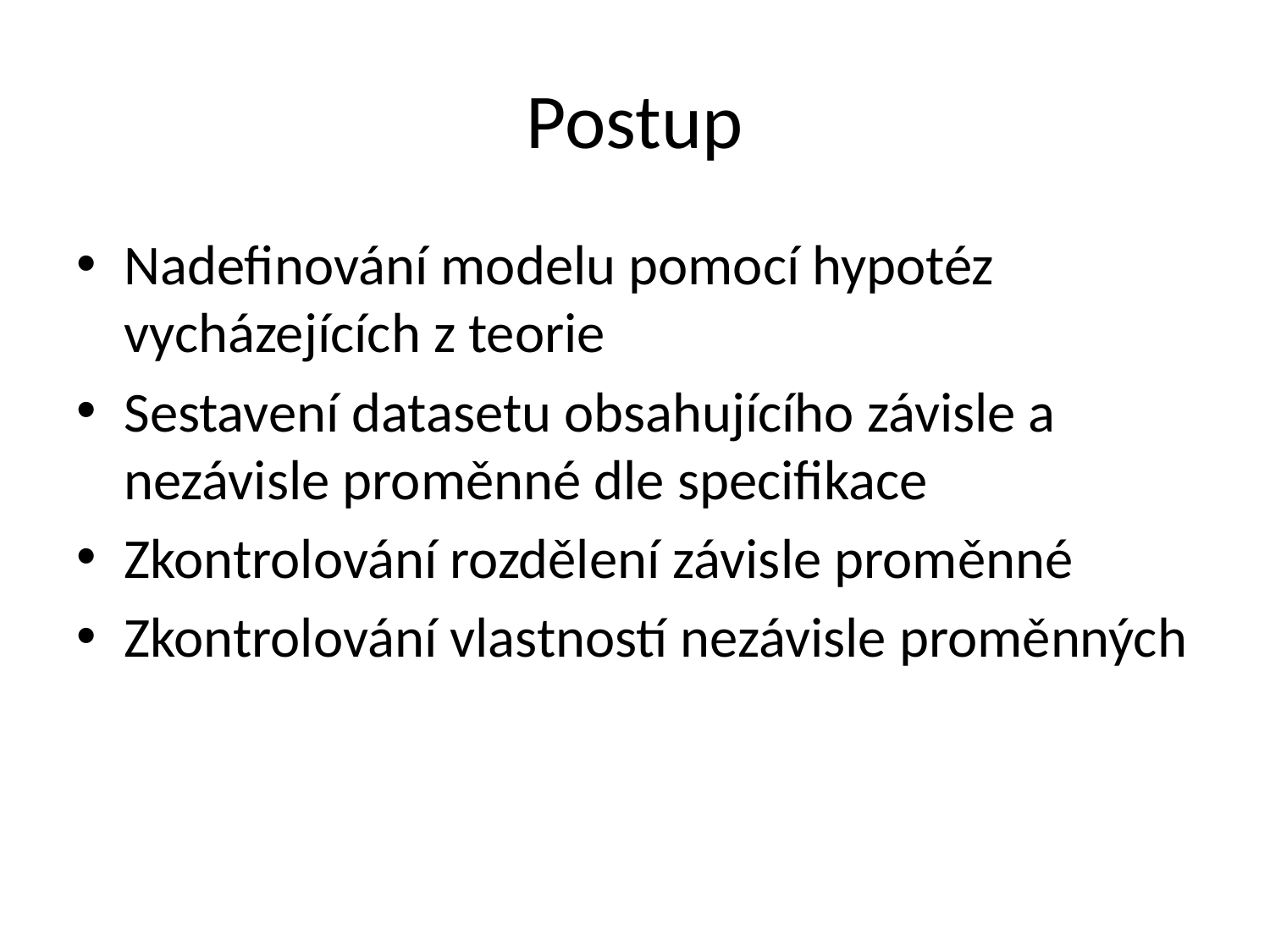

# Postup
Nadefinování modelu pomocí hypotéz vycházejících z teorie
Sestavení datasetu obsahujícího závisle a nezávisle proměnné dle specifikace
Zkontrolování rozdělení závisle proměnné
Zkontrolování vlastností nezávisle proměnných